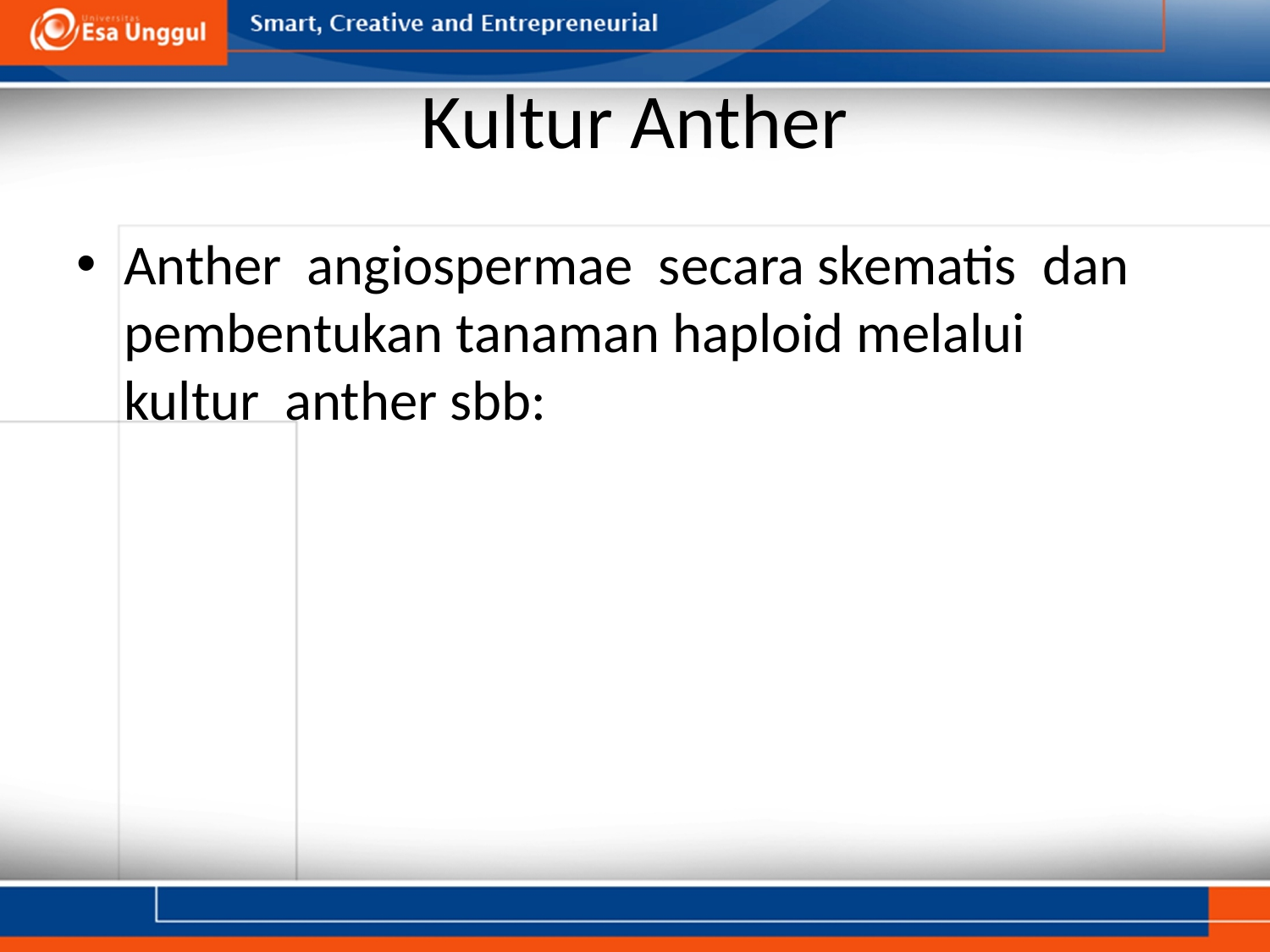

# Kultur Anther
Anther  angiospermae  secara skematis  dan pembentukan tanaman haploid melalui kultur  anther sbb: